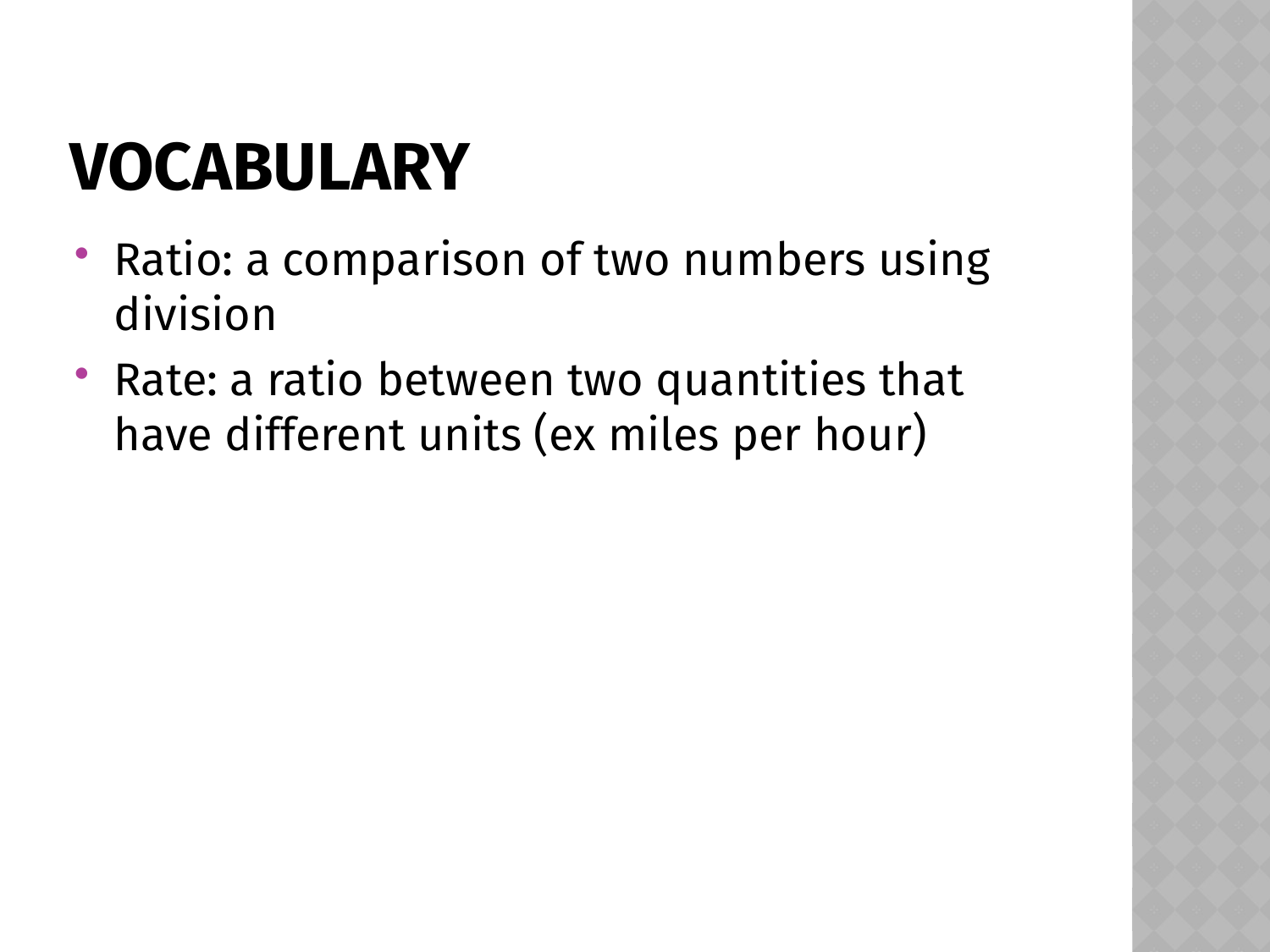

# Vocabulary
Ratio: a comparison of two numbers using division
Rate: a ratio between two quantities that have different units (ex miles per hour)